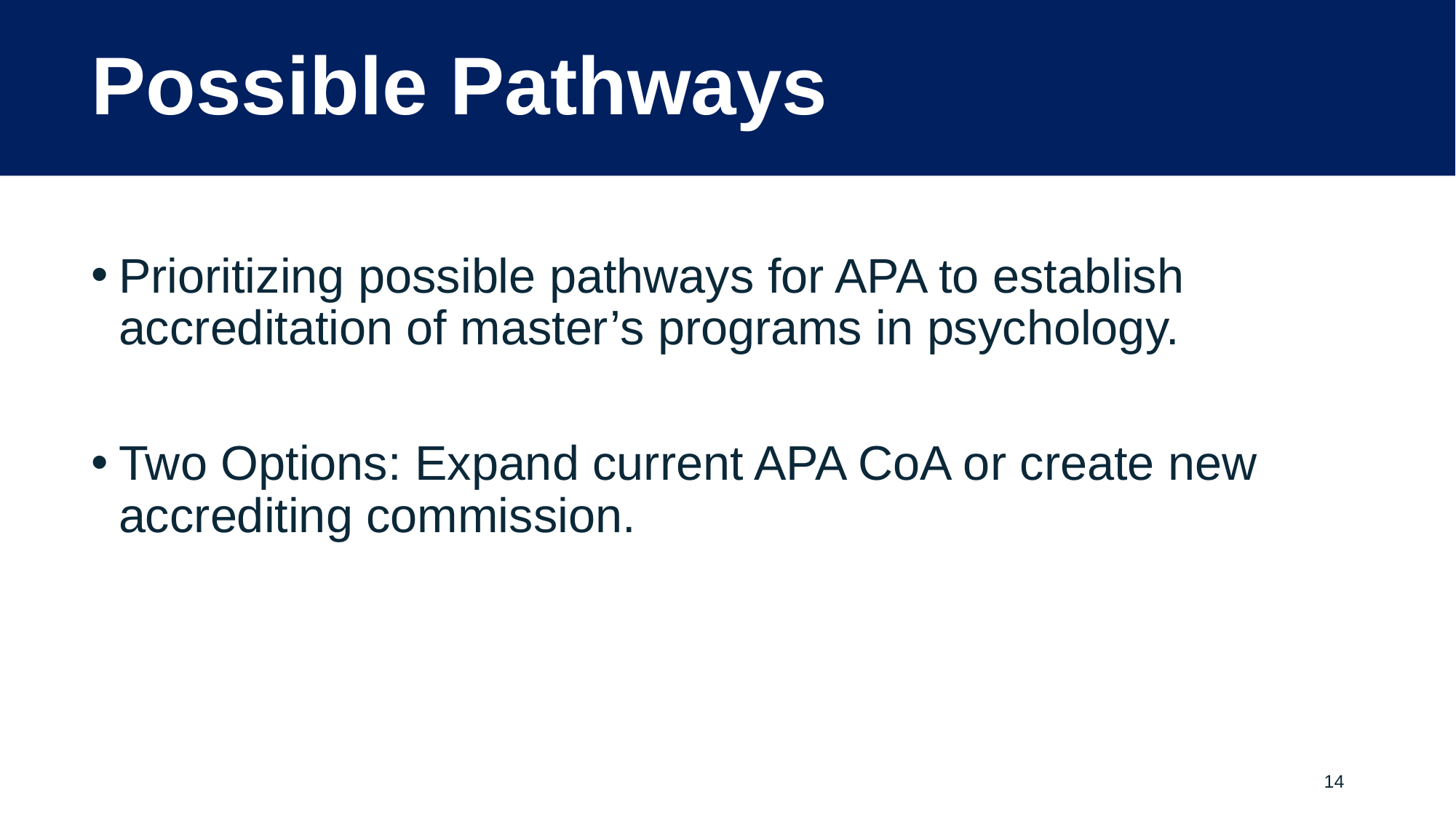

# Possible Pathways
Prioritizing possible pathways for APA to establish accreditation of master’s programs in psychology.

Two Options: Expand current APA CoA or create new
accrediting commission.
14